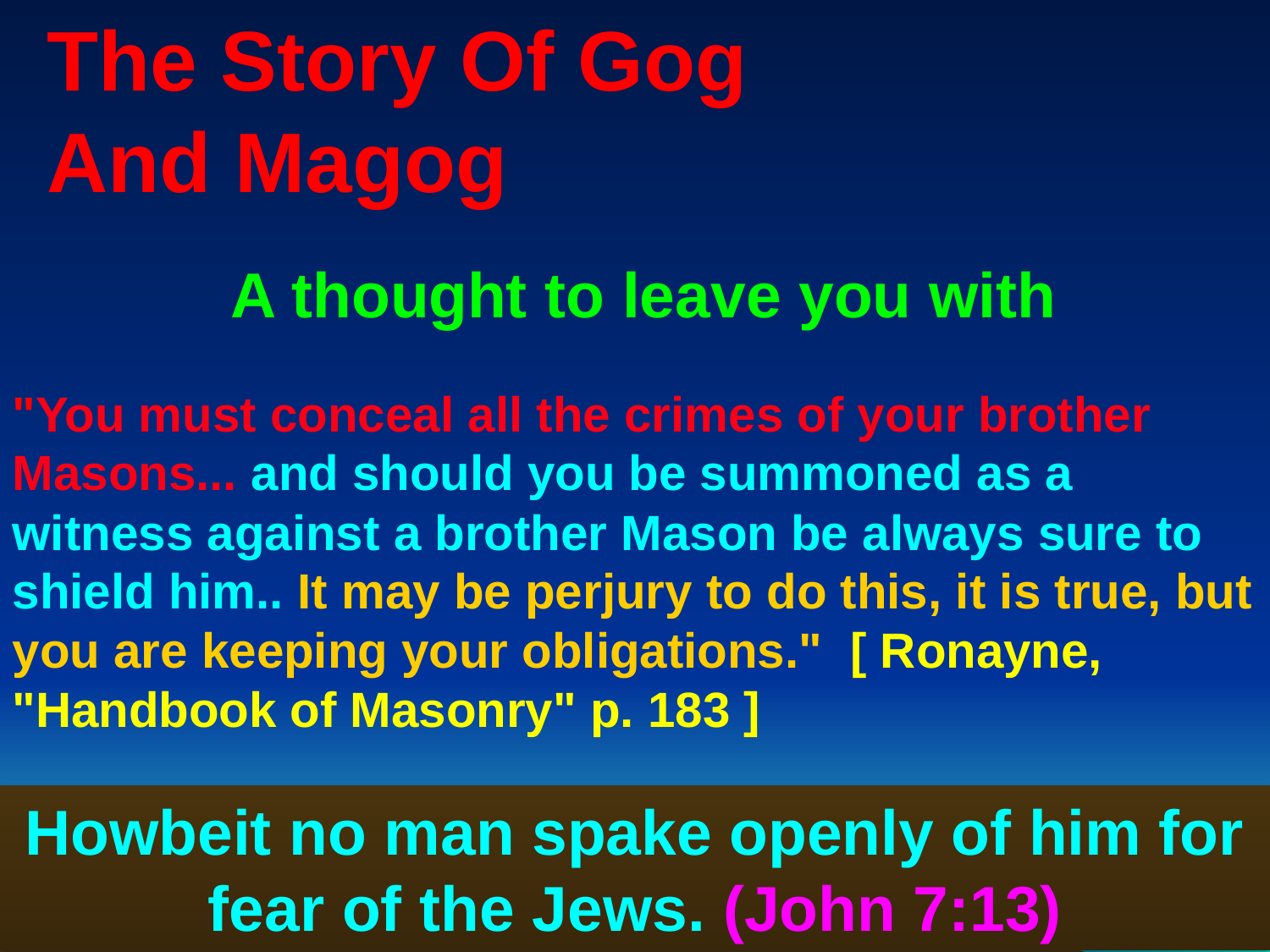

The Story Of Gog And Magog
A thought to leave you with
"You must conceal all the crimes of your brother Masons... and should you be summoned as a witness against a brother Mason be always sure to shield him.. It may be perjury to do this, it is true, but you are keeping your obligations."  [ Ronayne, "Handbook of Masonry" p. 183 ]
Howbeit no man spake openly of him for fear of the Jews. (John 7:13)
186